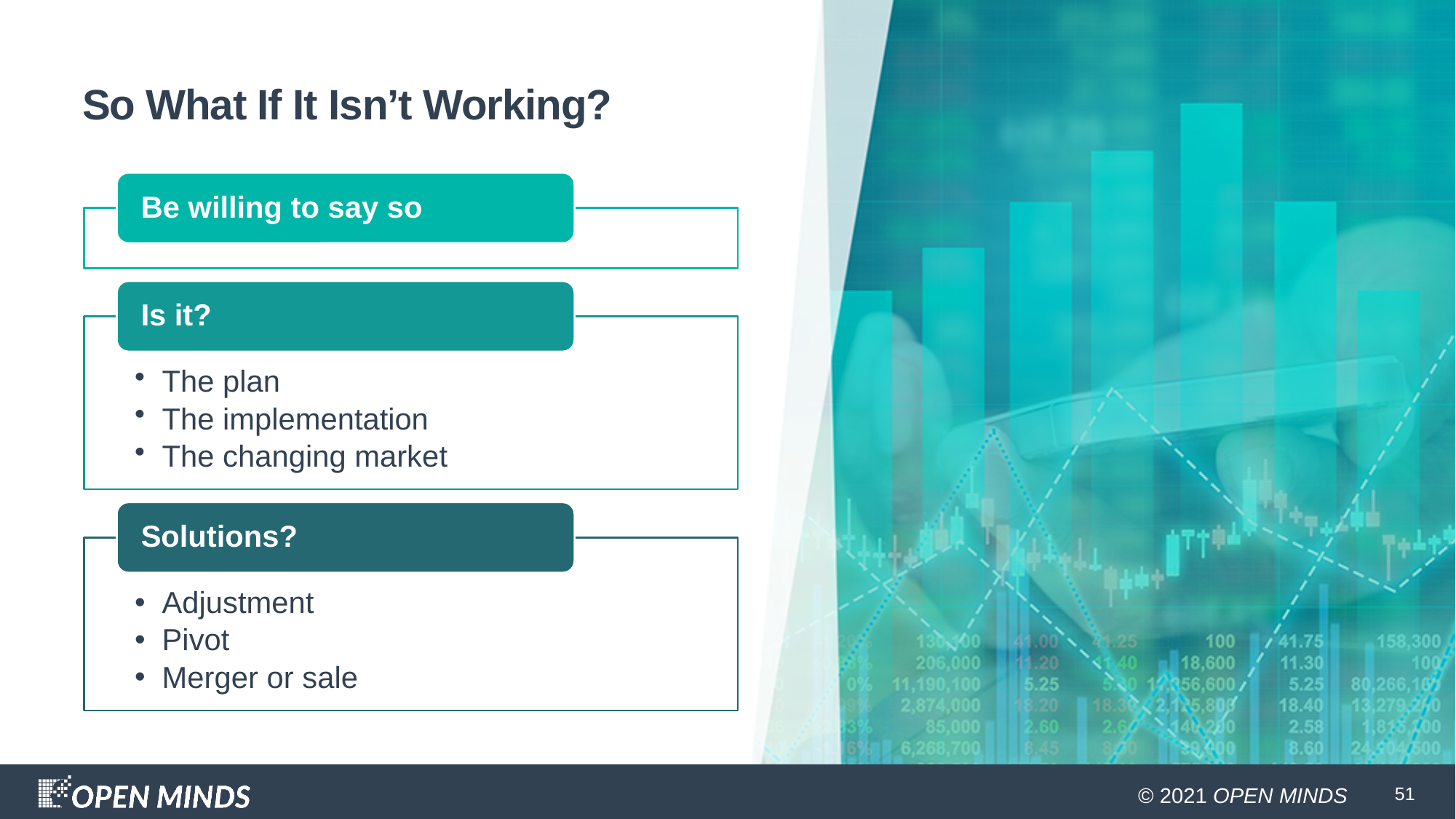

# So What If It Isn’t Working?
Be willing to say so
The plan
The implementation
The changing market
Is it?
Adjustment
Pivot
Merger or sale
Solutions?
51